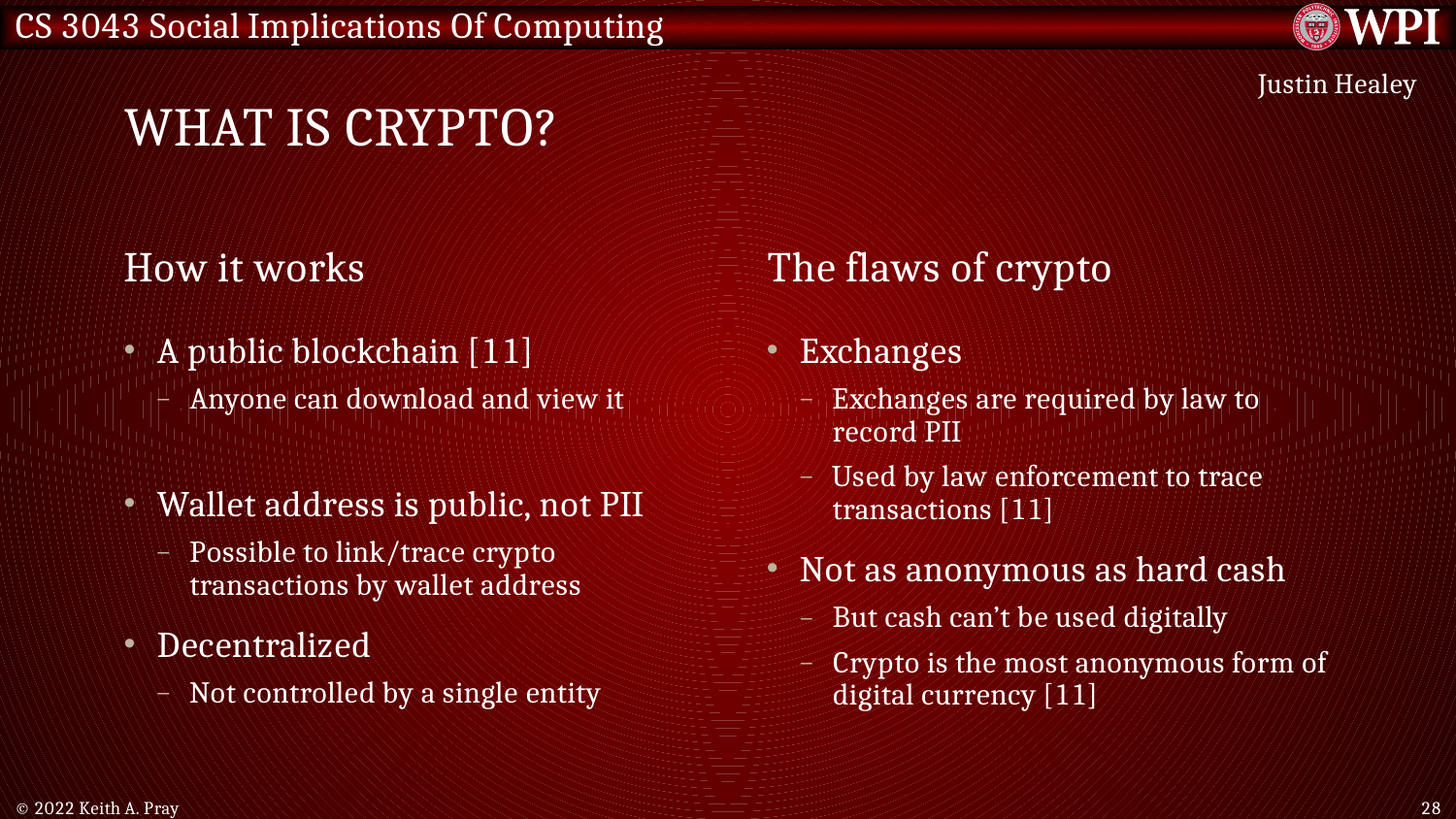

# What is crypto?
Justin Healey
How it works
The flaws of crypto
A public blockchain [11]
Anyone can download and view it

Wallet address is public, not PII
Possible to link/trace crypto transactions by wallet address
Decentralized
Not controlled by a single entity
Exchanges
Exchanges are required by law to record PII
Used by law enforcement to trace transactions [11]
Not as anonymous as hard cash
But cash can’t be used digitally
Crypto is the most anonymous form of digital currency [11]
© 2022 Keith A. Pray
28